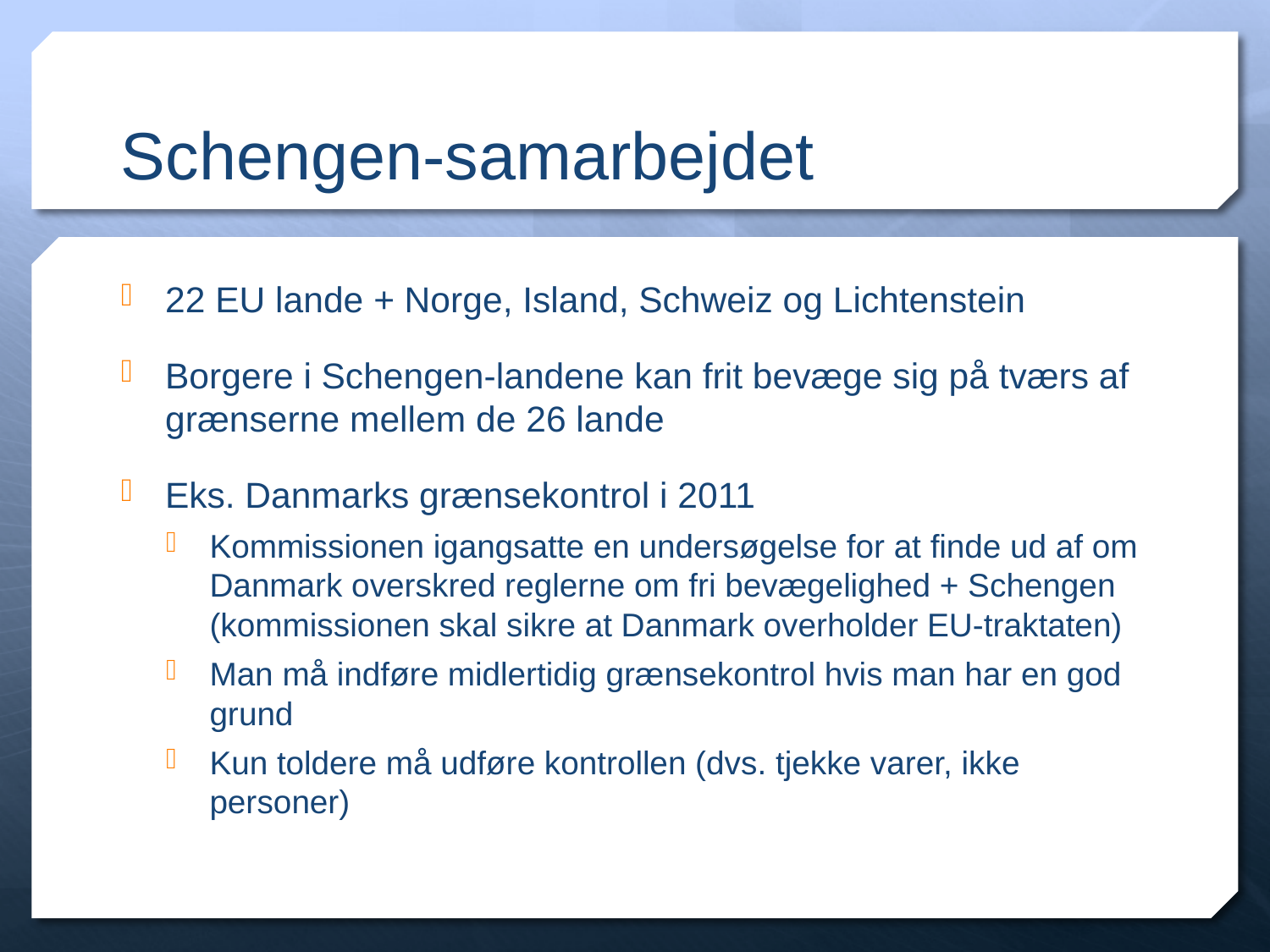

# Schengen-samarbejdet
22 EU lande + Norge, Island, Schweiz og Lichtenstein
Borgere i Schengen-landene kan frit bevæge sig på tværs af grænserne mellem de 26 lande
Eks. Danmarks grænsekontrol i 2011
Kommissionen igangsatte en undersøgelse for at finde ud af om Danmark overskred reglerne om fri bevægelighed + Schengen (kommissionen skal sikre at Danmark overholder EU-traktaten)
Man må indføre midlertidig grænsekontrol hvis man har en god grund
Kun toldere må udføre kontrollen (dvs. tjekke varer, ikke personer)